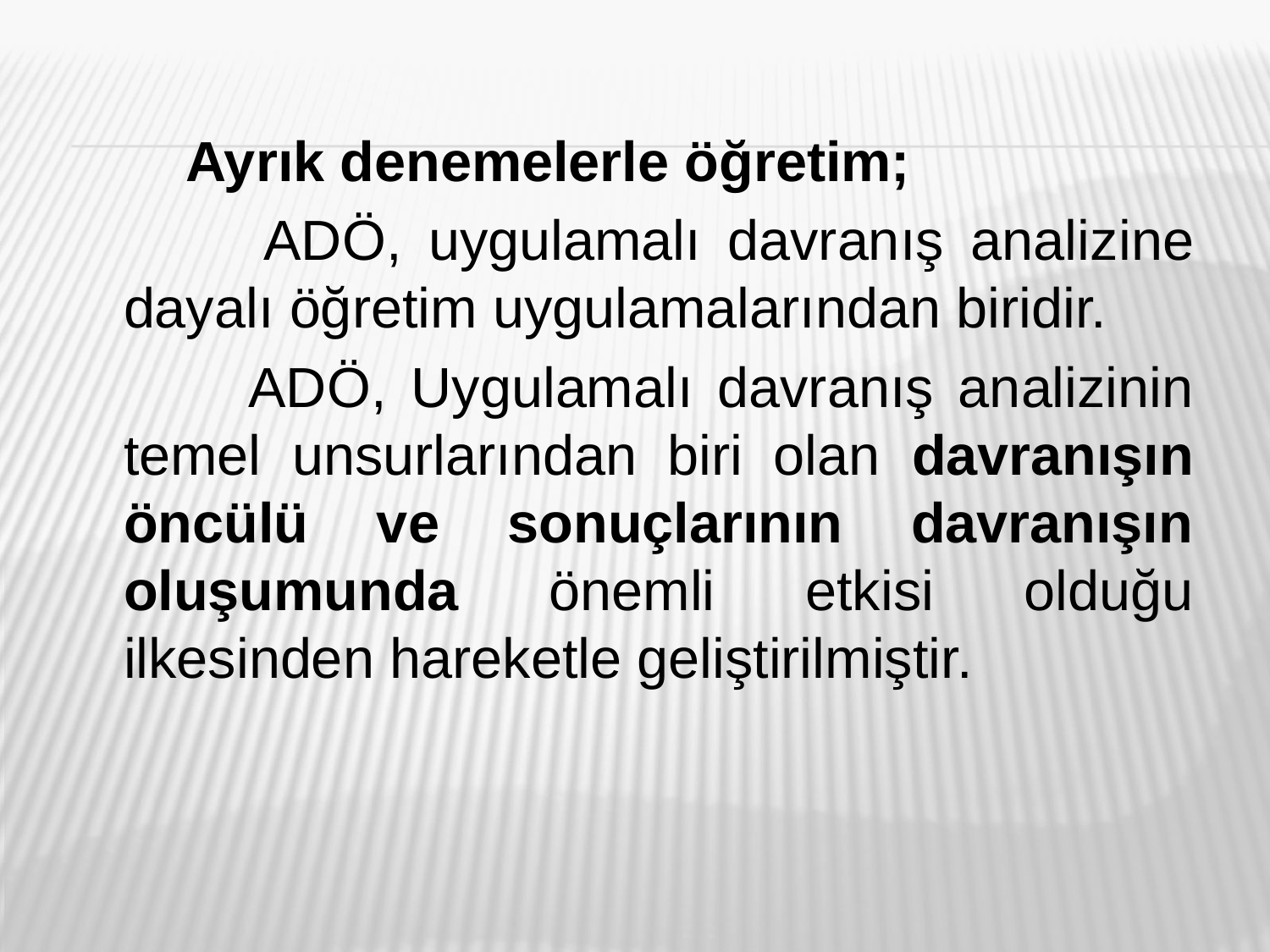

Ayrık denemelerle öğretim;
       ADÖ, uygulamalı davranış anali­zine dayalı öğretim uygulamalarından biridir.
       ADÖ, Uygulamalı davranış analizinin temel unsurlarından biri olan davranışın öncülü ve sonuçlarının davranışın oluşumunda önemli etkisi olduğu ilkesinden hareketle geliştirilmiştir.